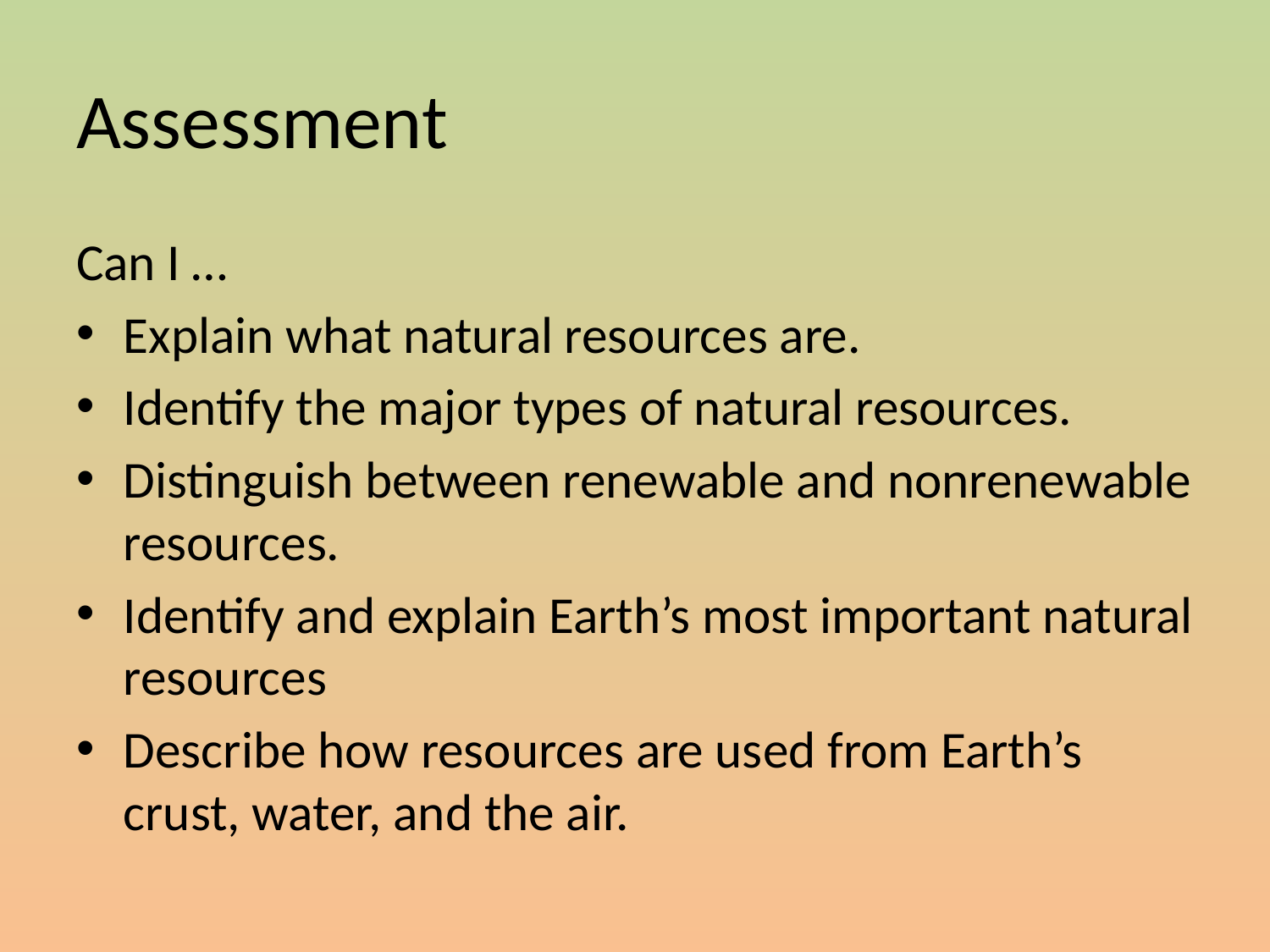

# Assessment
Can I …
Explain what natural resources are.
Identify the major types of natural resources.
Distinguish between renewable and nonrenewable resources.
Identify and explain Earth’s most important natural resources
Describe how resources are used from Earth’s crust, water, and the air.